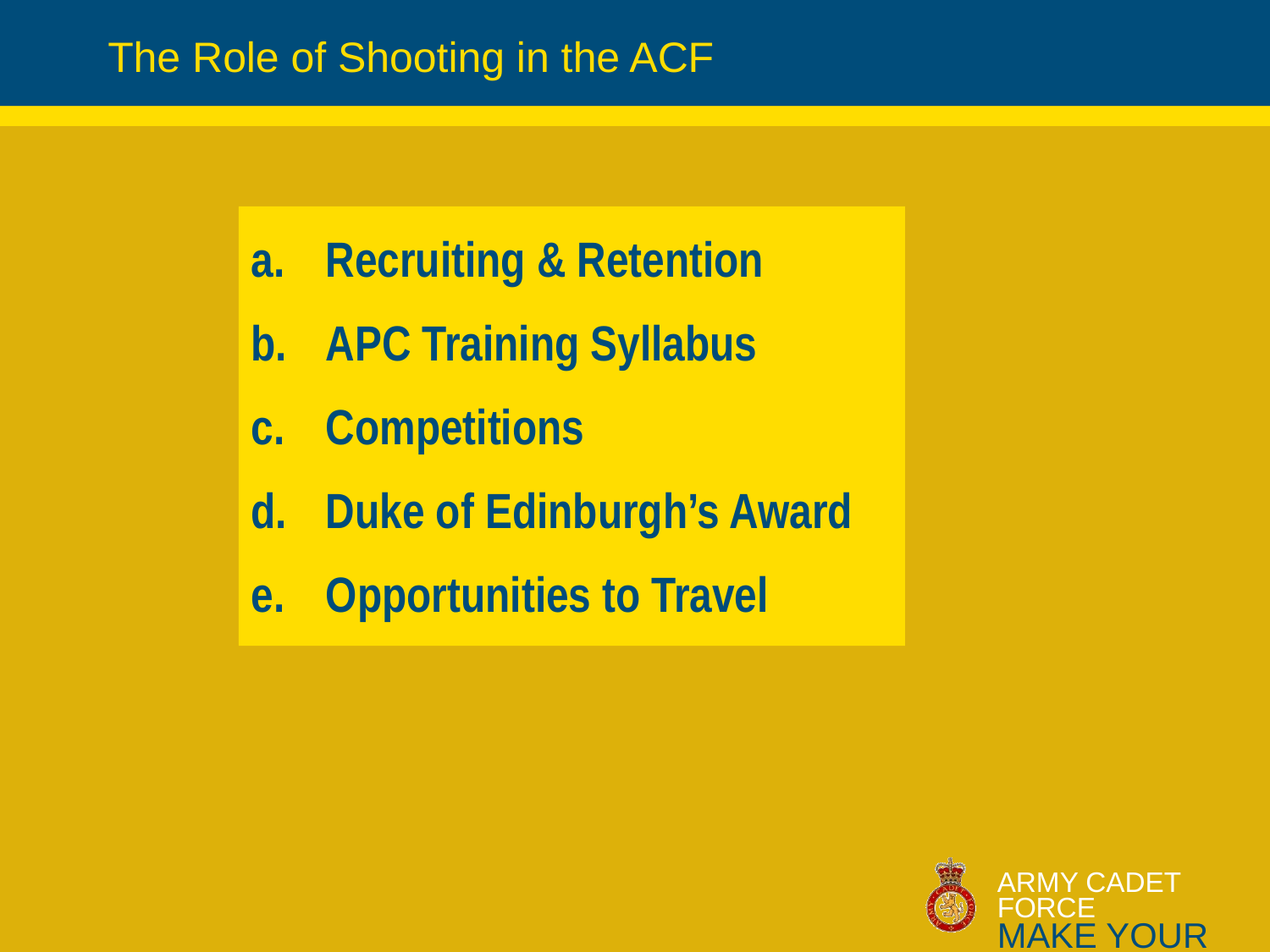

The Role of Shooting in the ACF
 Recruiting & Retention
 APC Training Syllabus
 Competitions
 Duke of Edinburgh’s Award
 Opportunities to Travel